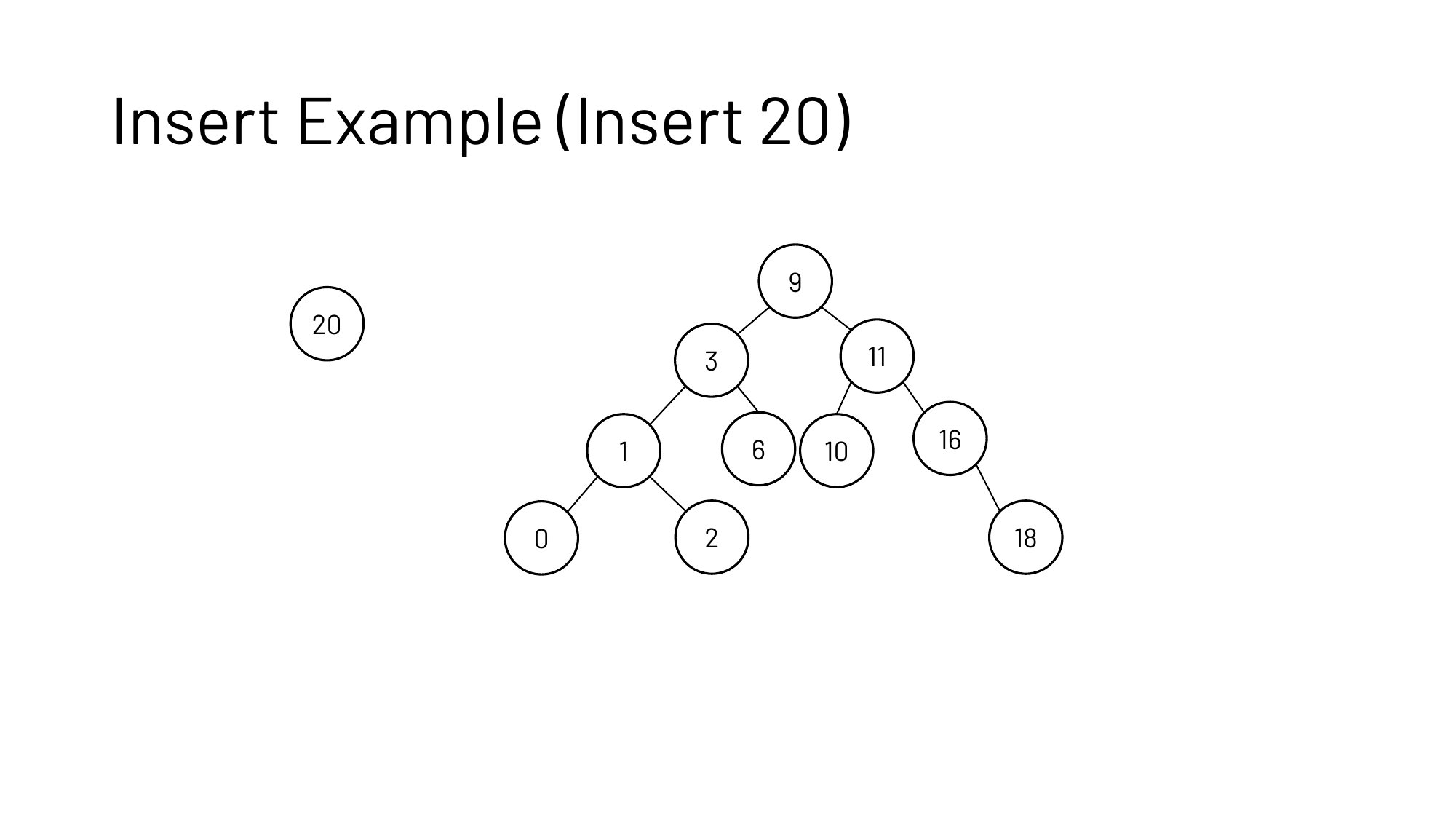

# Insert Example (Insert 20)
9
11
3
16
1
0
6
2
18
10
20